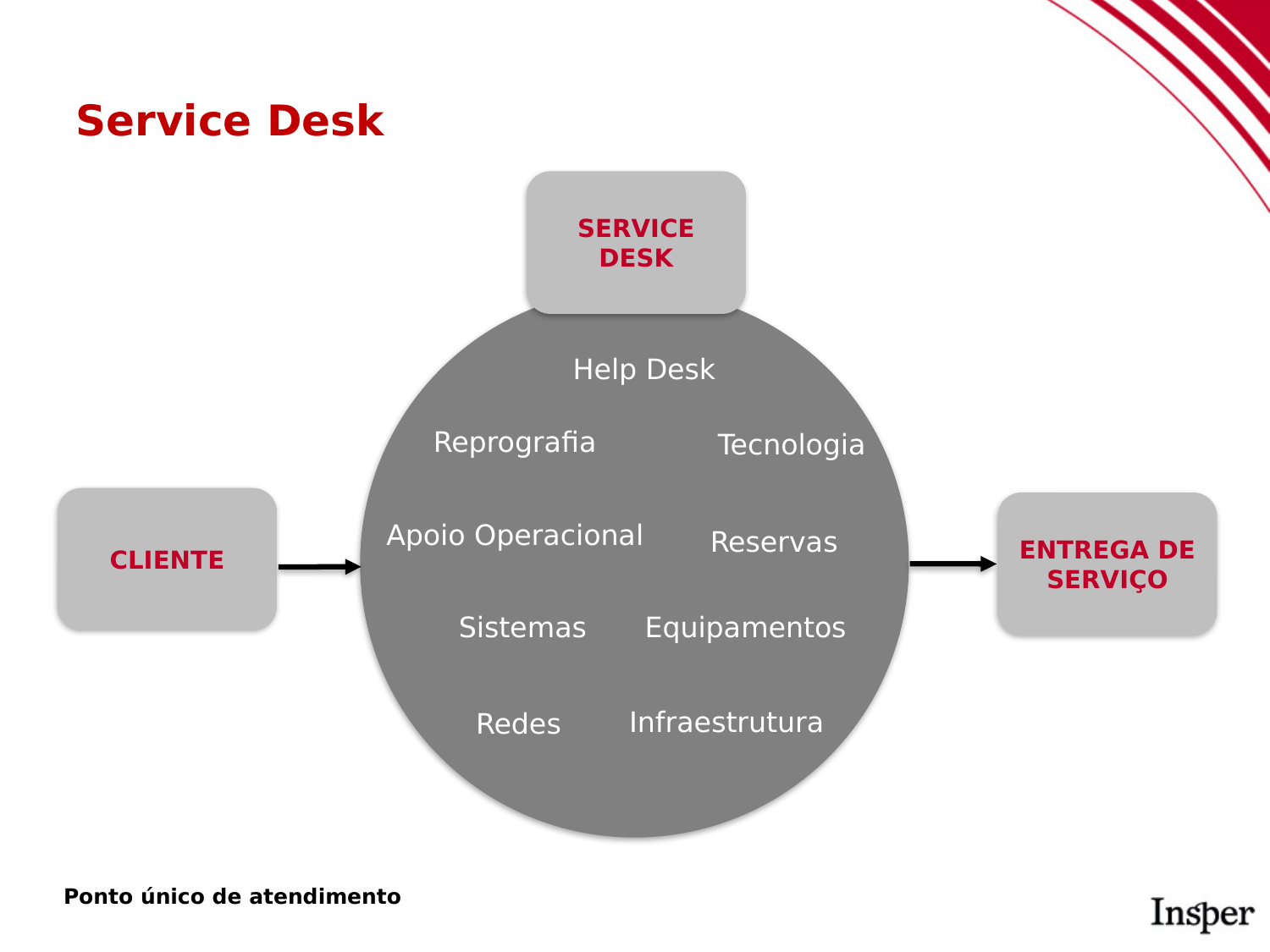

# Service Desk
SERVICE DESK

Help Desk
Tecnologia
Reprografia
CLIENTE
ENTREGA DE SERVIÇO
Apoio Operacional
Reservas

Sistemas
Equipamentos
Redes
Infraestrutura

Ponto único de atendimento